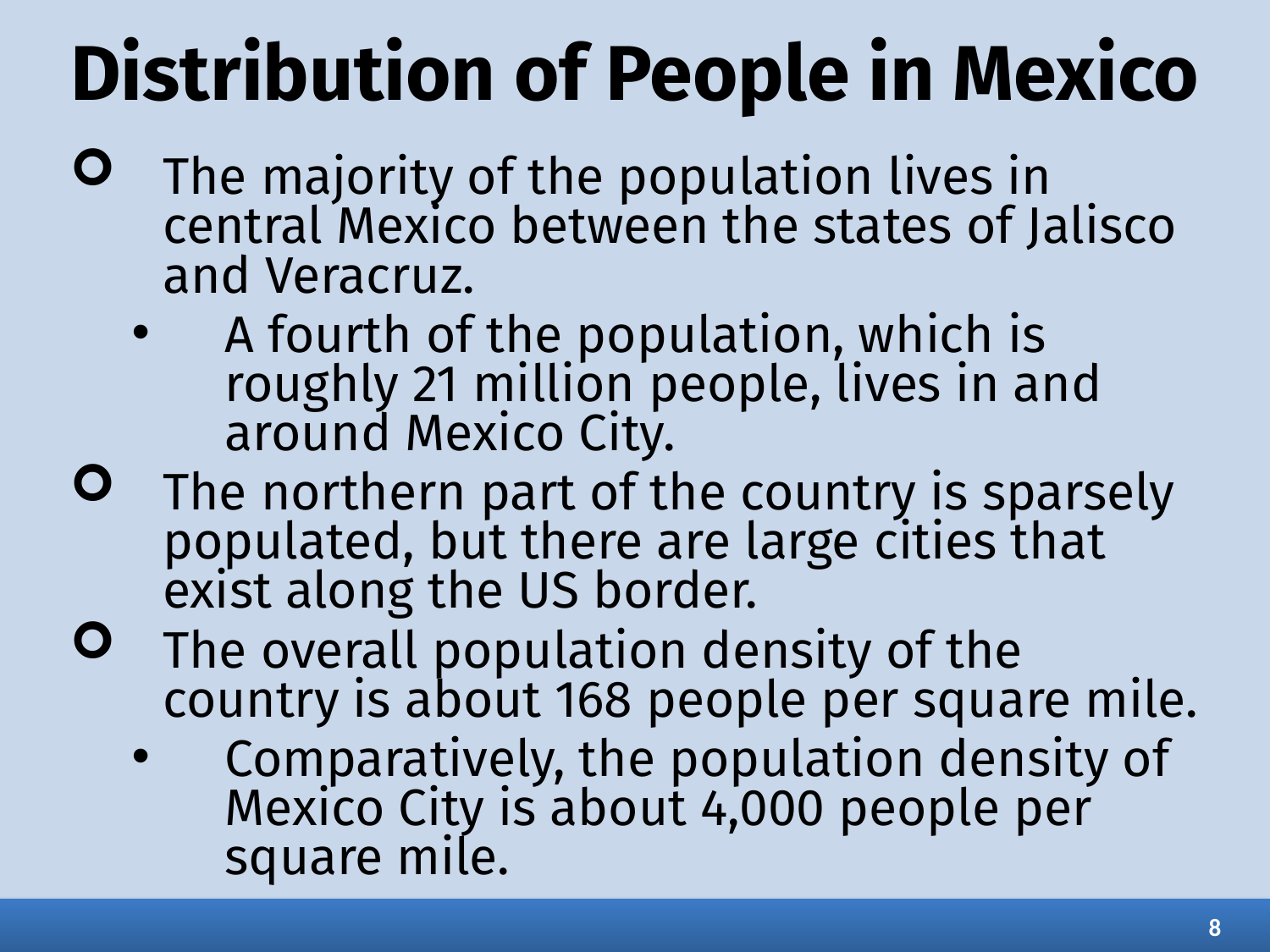

# Distribution of People in Mexico
The majority of the population lives in central Mexico between the states of Jalisco and Veracruz.
A fourth of the population, which is roughly 21 million people, lives in and around Mexico City.
The northern part of the country is sparsely populated, but there are large cities that exist along the US border.
The overall population density of the country is about 168 people per square mile.
Comparatively, the population density of Mexico City is about 4,000 people per square mile.
8